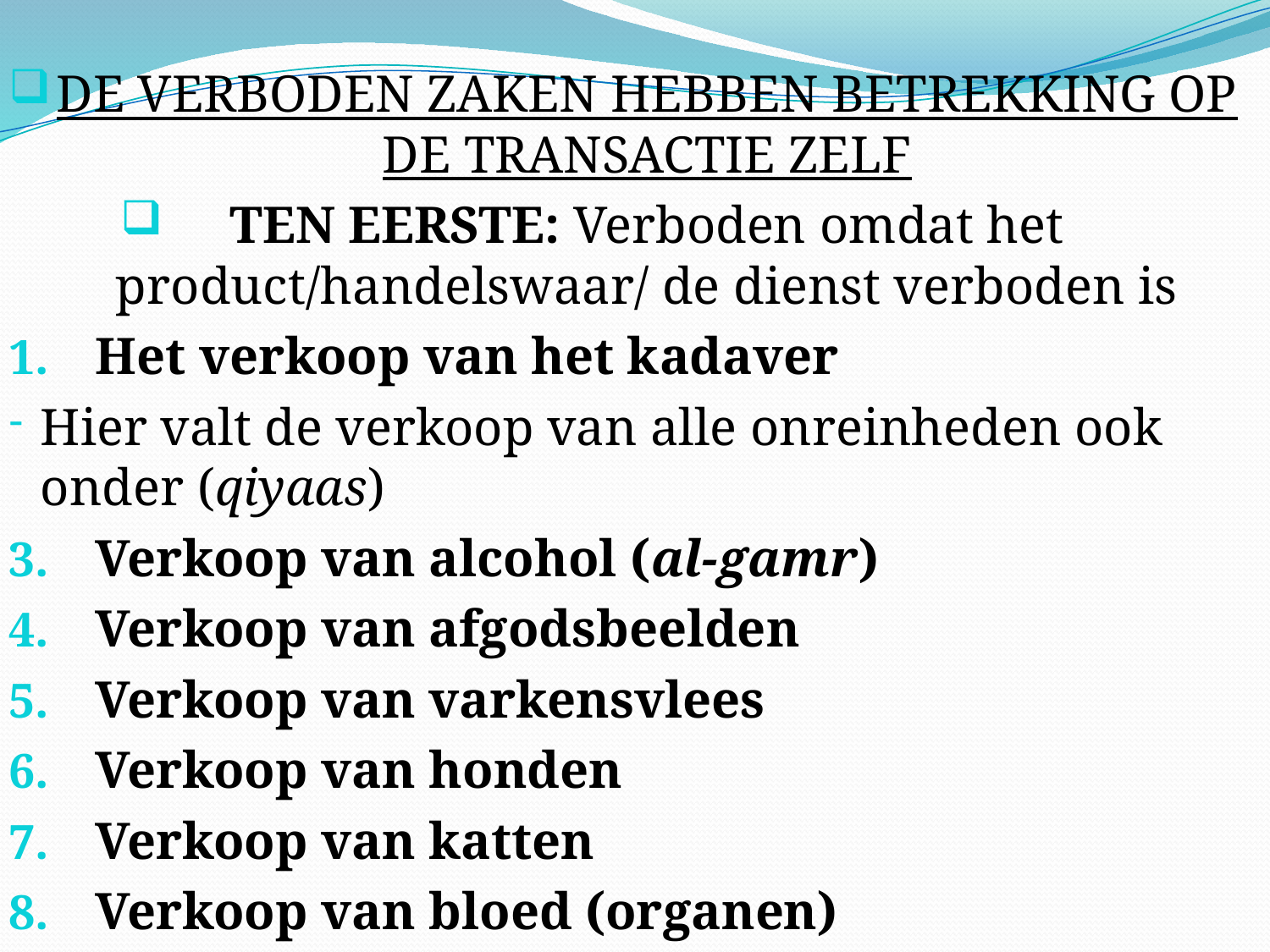

DE VERBODEN ZAKEN HEBBEN BETREKKING OP DE TRANSACTIE ZELF
TEN EERSTE: Verboden omdat het product/handelswaar/ de dienst verboden is
Het verkoop van het kadaver
Hier valt de verkoop van alle onreinheden ook onder (qiyaas)
Verkoop van alcohol (al-gamr)
Verkoop van afgodsbeelden
Verkoop van varkensvlees
Verkoop van honden
Verkoop van katten
Verkoop van bloed (organen)